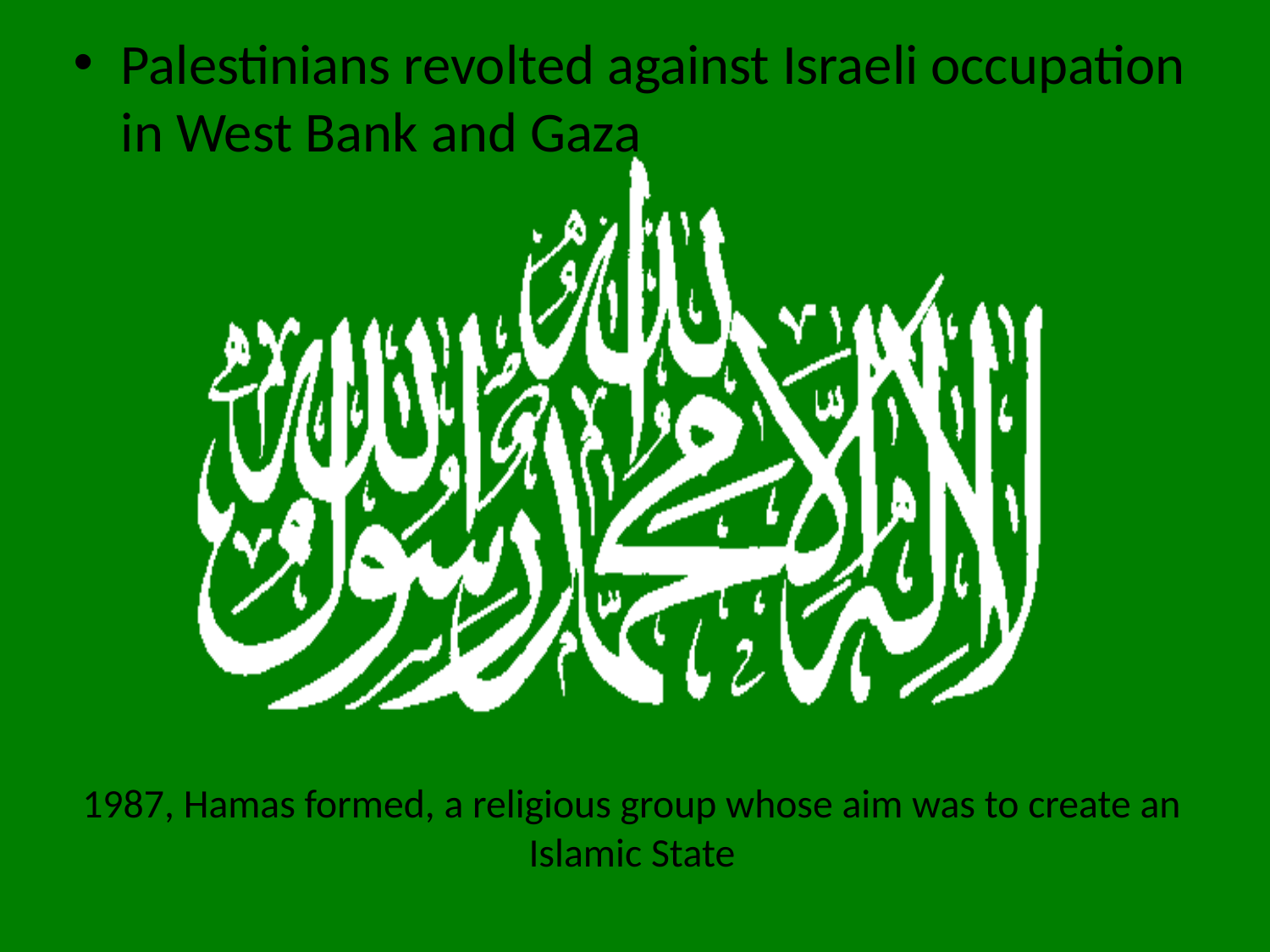

Palestinians revolted against Israeli occupation in West Bank and Gaza

# 1987, Hamas formed, a religious group whose aim was to create an Islamic State